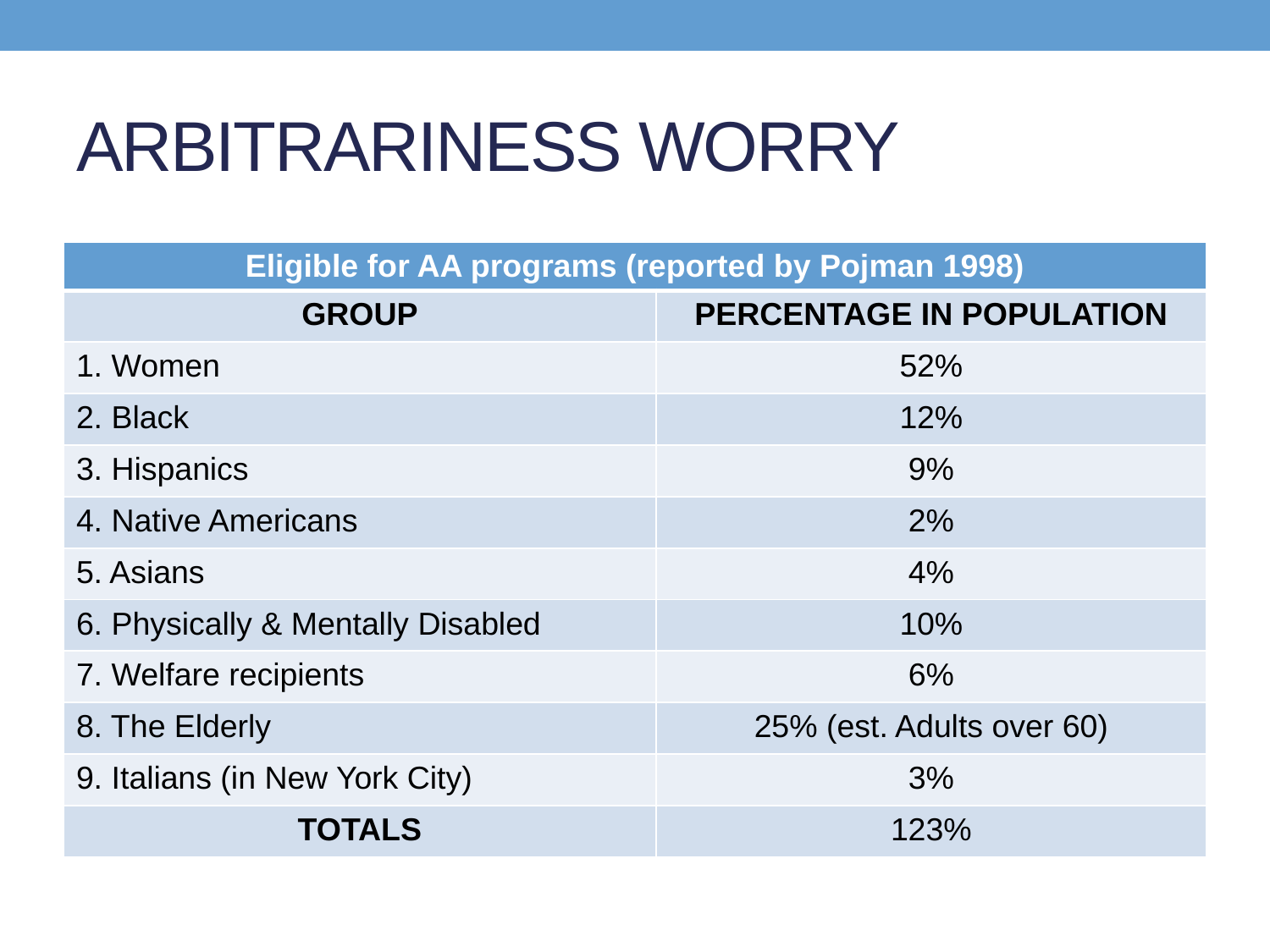

# ARBITRARINESS WORRY
| Eligible for AA programs (reported by Pojman 1998) |  |
| --- | --- |
| group | percentage in population |
| 1. Women | 52% |
| 2. Black | 12% |
| 3. Hispanics | 9% |
| 4. Native Americans | 2% |
| 5. Asians | 4% |
| 6. Physically & Mentally Disabled | 10% |
| 7. Welfare recipients | 6% |
| 8. The Elderly | 25% (est. Adults over 60) |
| 9. Italians (in New York City) | 3% |
| totals | 123% |